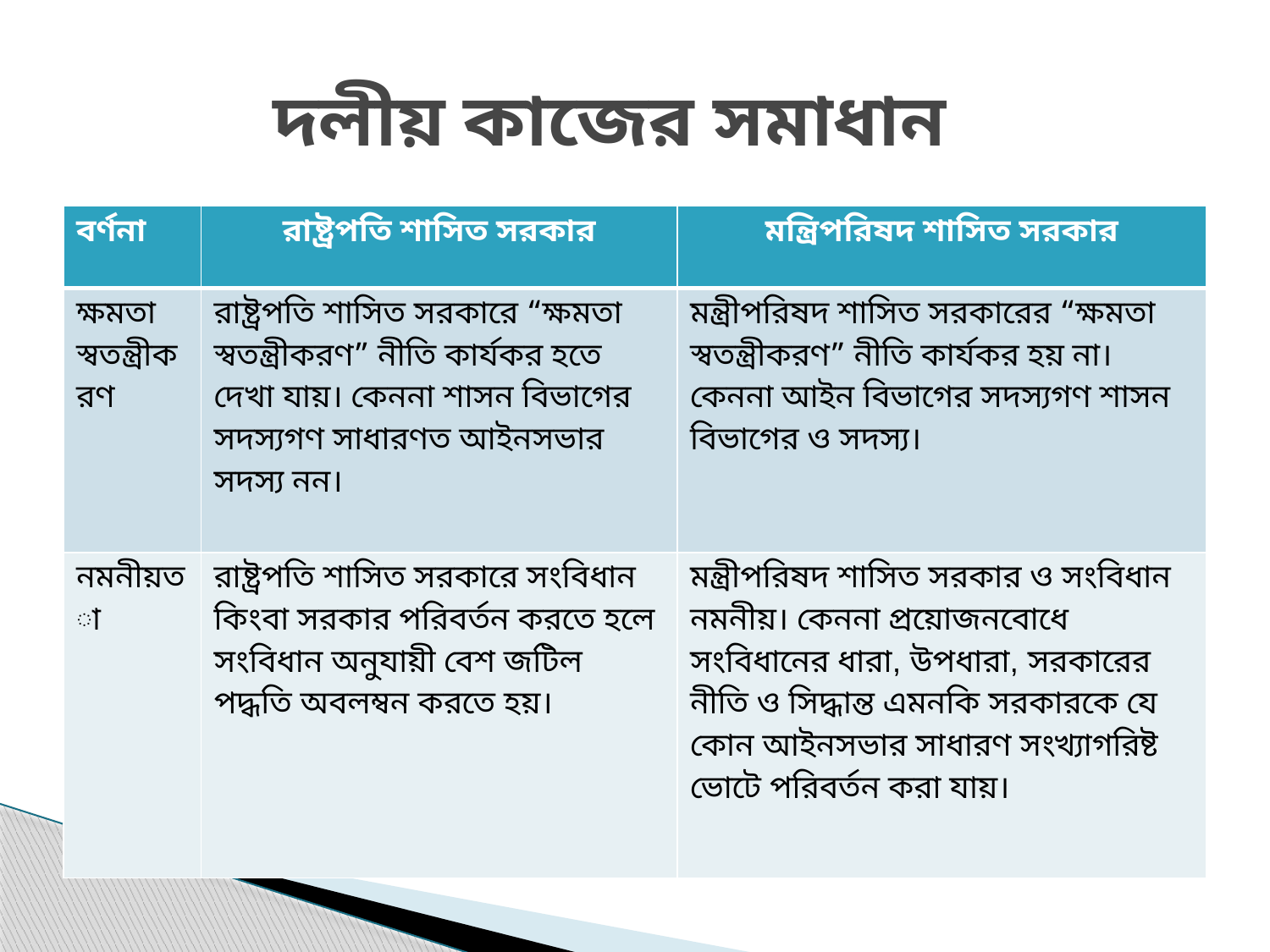

# দলীয় কাজের সমাধান
| বর্ণনা | রাষ্ট্রপতি শাসিত সরকার | মন্ত্রিপরিষদ শাসিত সরকার |
| --- | --- | --- |
| ক্ষমতা স্বতন্ত্রীকরণ | রাষ্ট্রপতি শাসিত সরকারে “ক্ষমতা স্বতন্ত্রীকরণ” নীতি কার্যকর হতে দেখা যায়। কেননা শাসন বিভাগের সদস্যগণ সাধারণত আইনসভার সদস্য নন। | মন্ত্রীপরিষদ শাসিত সরকারের “ক্ষমতা স্বতন্ত্রীকরণ” নীতি কার্যকর হয় না। কেননা আইন বিভাগের সদস্যগণ শাসন বিভাগের ও সদস্য। |
| নমনীয়তা | রাষ্ট্রপতি শাসিত সরকারে সংবিধান কিংবা সরকার পরিবর্তন করতে হলে সংবিধান অনুযায়ী বেশ জটিল পদ্ধতি অবলম্বন করতে হয়। | মন্ত্রীপরিষদ শাসিত সরকার ও সংবিধান নমনীয়। কেননা প্রয়োজনবোধে সংবিধানের ধারা, উপধারা, সরকারের নীতি ও সিদ্ধান্ত এমনকি সরকারকে যে কোন আইনসভার সাধারণ সংখ্যাগরিষ্ট ভোটে পরিবর্তন করা যায়। |